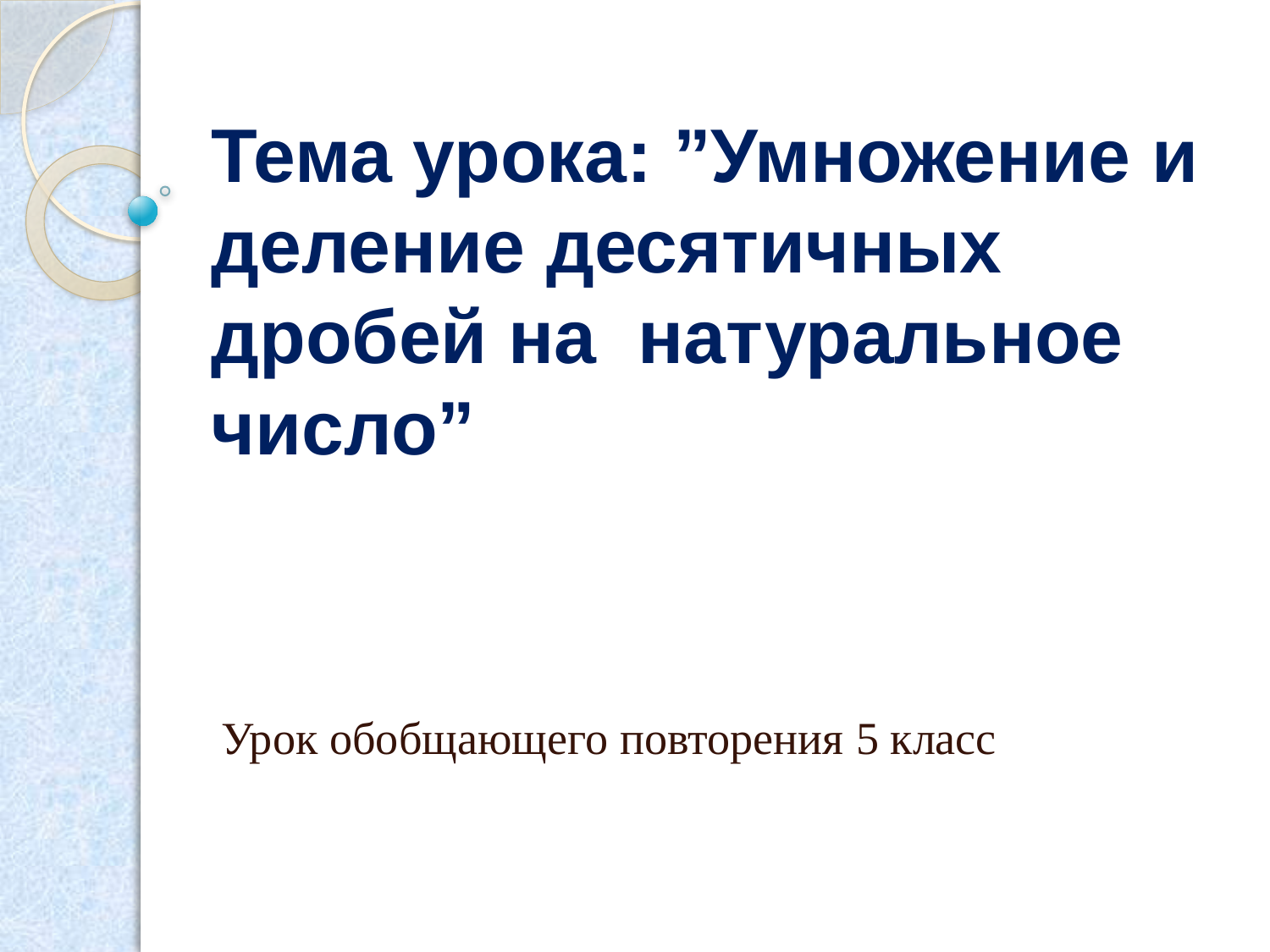

# Тема урока: ”Умножение и деление десятичных дробей на  натуральное число”
Урок обобщающего повторения 5 класс